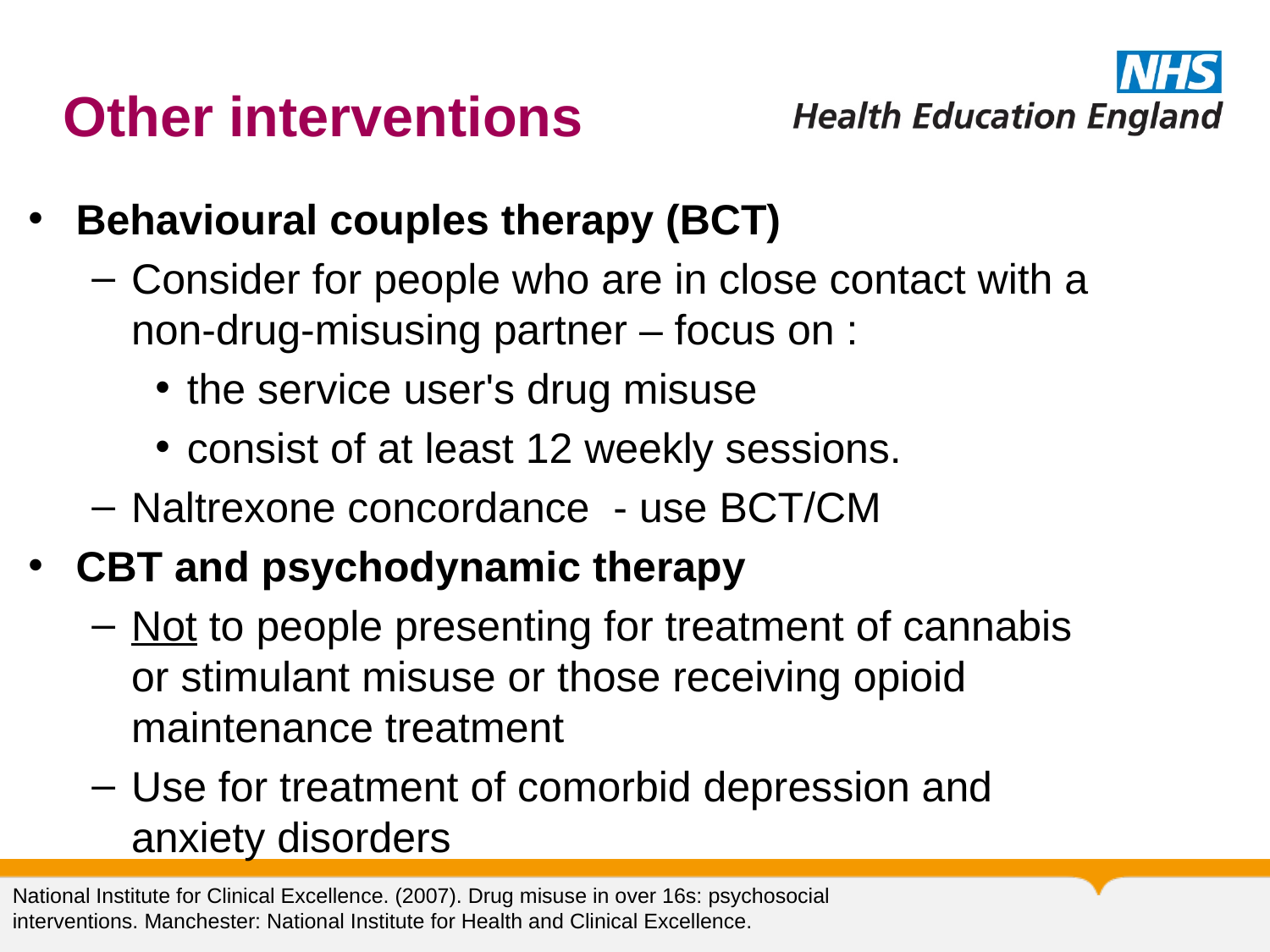

# Other interventions
Behavioural couples therapy (BCT)
Consider for people who are in close contact with a non-drug-misusing partner – focus on :
the service user's drug misuse
consist of at least 12 weekly sessions.
Naltrexone concordance  - use BCT/CM
CBT and psychodynamic therapy
Not to people presenting for treatment of cannabis or stimulant misuse or those receiving opioid maintenance treatment
Use for treatment of comorbid depression and anxiety disorders
National Institute for Clinical Excellence. (2007). Drug misuse in over 16s: psychosocial interventions. Manchester: National Institute for Health and Clinical Excellence.